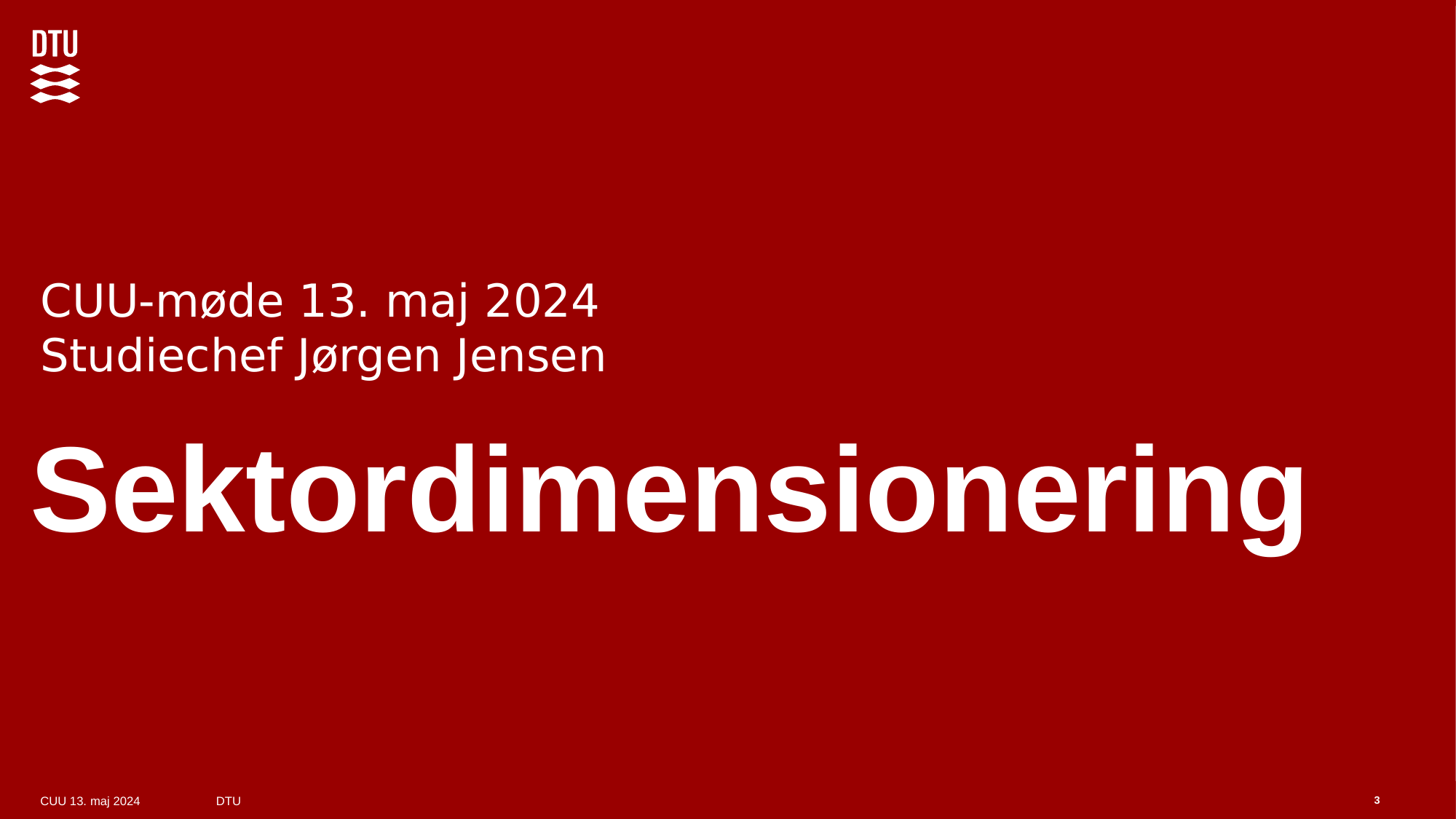

CUU-møde 13. maj 2024
Studiechef Jørgen Jensen
# Sektordimensionering
Dato
Titel
3
CUU 13. maj 2024                      DTU